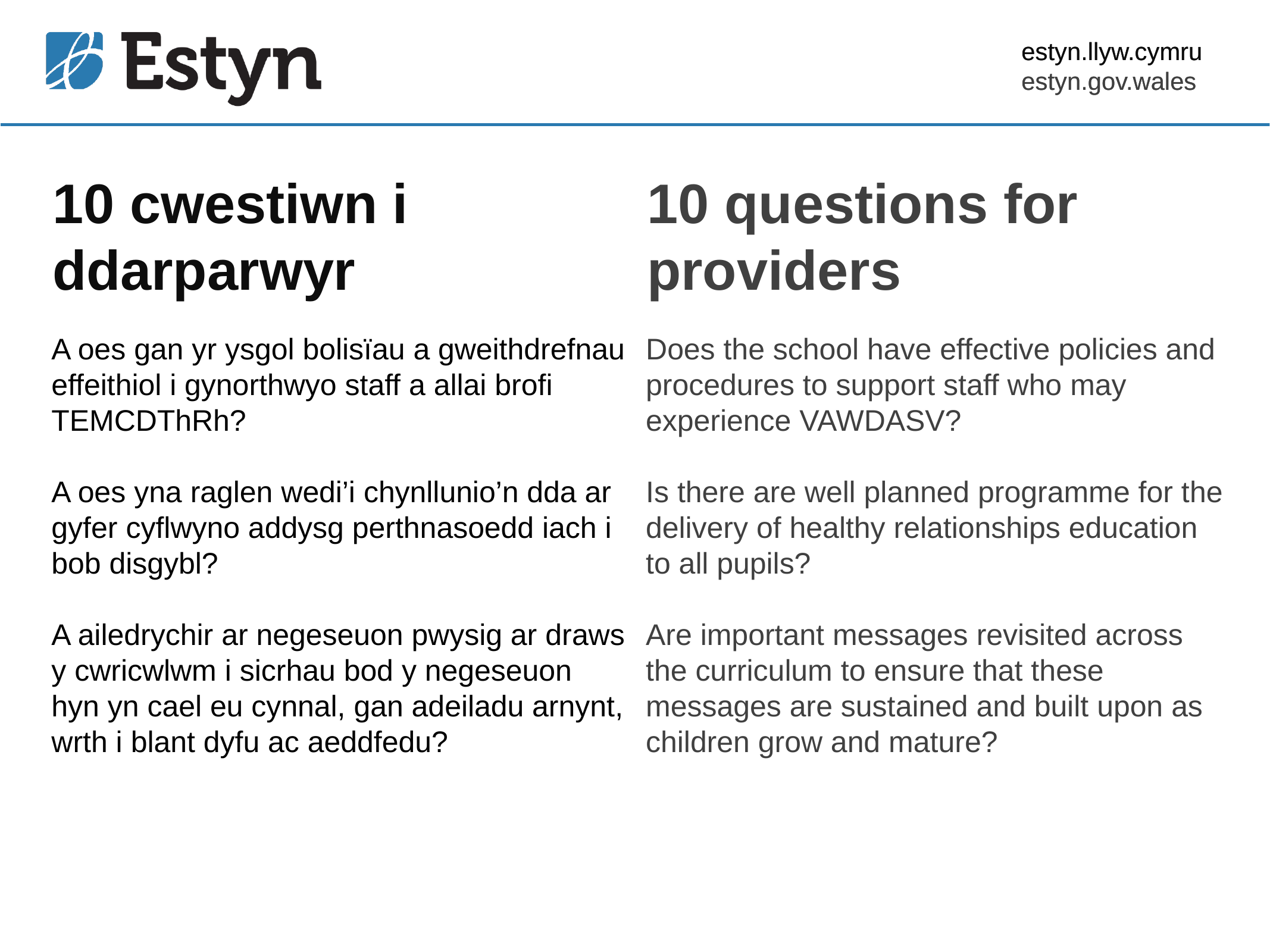

estyn.llyw.cymru
estyn.gov.wales
# 10 cwestiwn i ddarparwyr
10 questions for providers
A oes gan yr ysgol bolisïau a gweithdrefnau effeithiol i gynorthwyo staff a allai brofi TEMCDThRh?

A oes yna raglen wedi’i chynllunio’n dda ar gyfer cyflwyno addysg perthnasoedd iach i bob disgybl?

A ailedrychir ar negeseuon pwysig ar draws y cwricwlwm i sicrhau bod y negeseuon hyn yn cael eu cynnal, gan adeiladu arnynt, wrth i blant dyfu ac aeddfedu?

Does the school have effective policies and procedures to support staff who may experience VAWDASV?

Is there are well planned programme for the delivery of healthy relationships education to all pupils?

Are important messages revisited across the curriculum to ensure that these messages are sustained and built upon as children grow and mature?